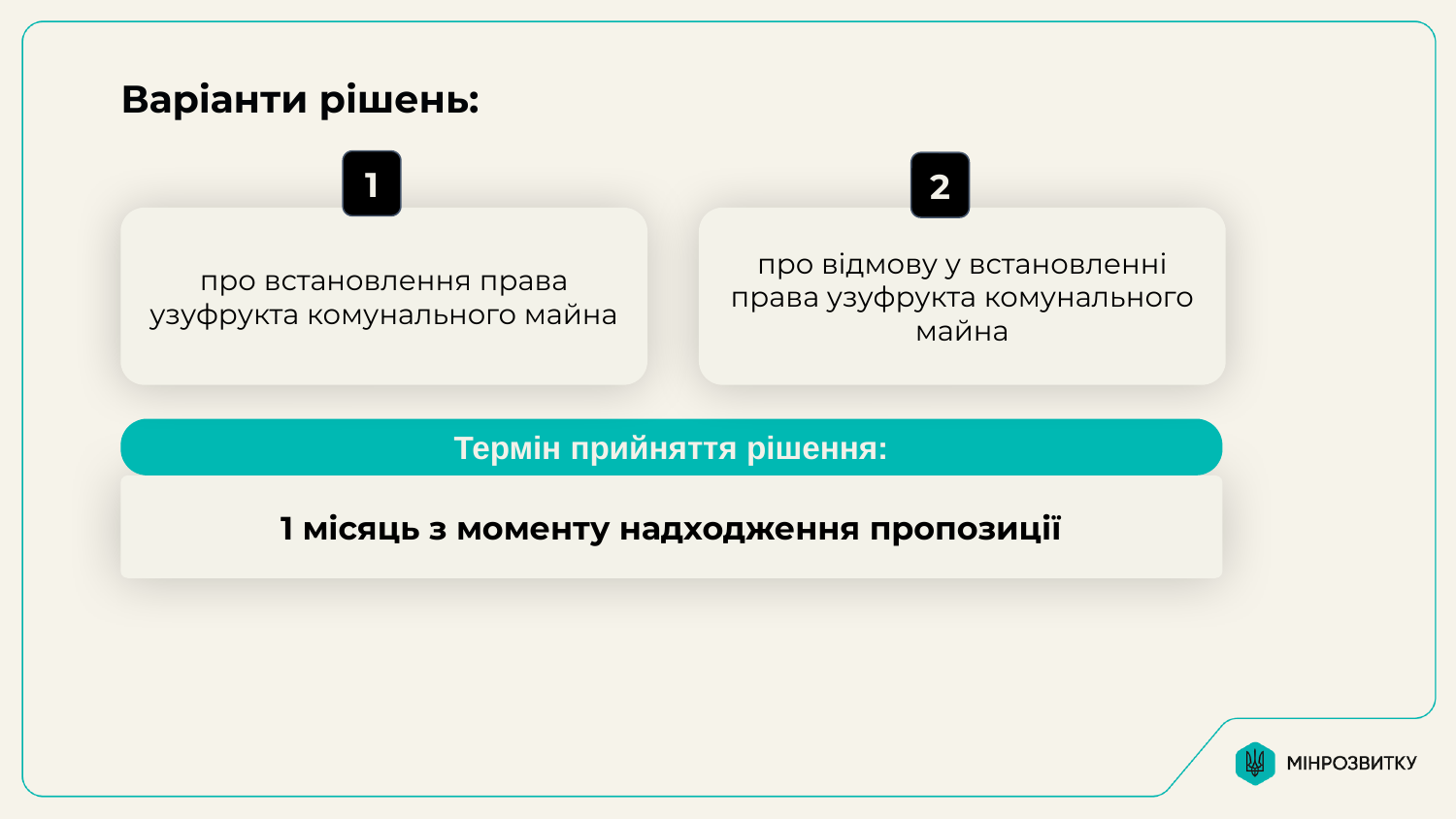

Варіанти рішень:

про встановлення права узуфрукта комунального майна
1

про відмову у встановленні права узуфрукта комунального майна
2

Термін прийняття рішення:
1 місяць з моменту надходження пропозиції